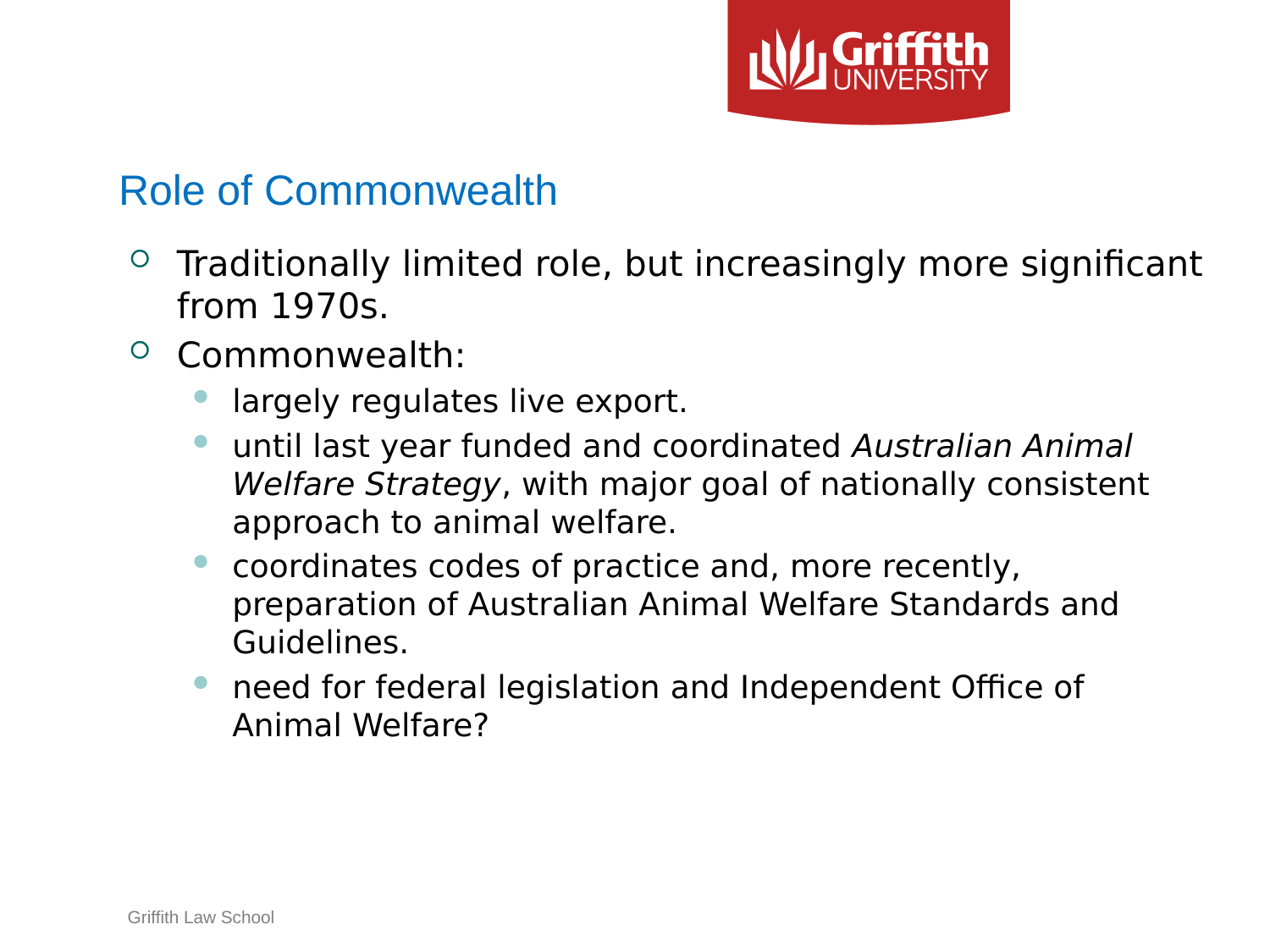

# Role of Commonwealth
Traditionally limited role, but increasingly more significant from 1970s.
Commonwealth:
largely regulates live export.
until last year funded and coordinated Australian Animal Welfare Strategy, with major goal of nationally consistent approach to animal welfare.
coordinates codes of practice and, more recently, preparation of Australian Animal Welfare Standards and Guidelines.
need for federal legislation and Independent Office of Animal Welfare?

Griffith Law School